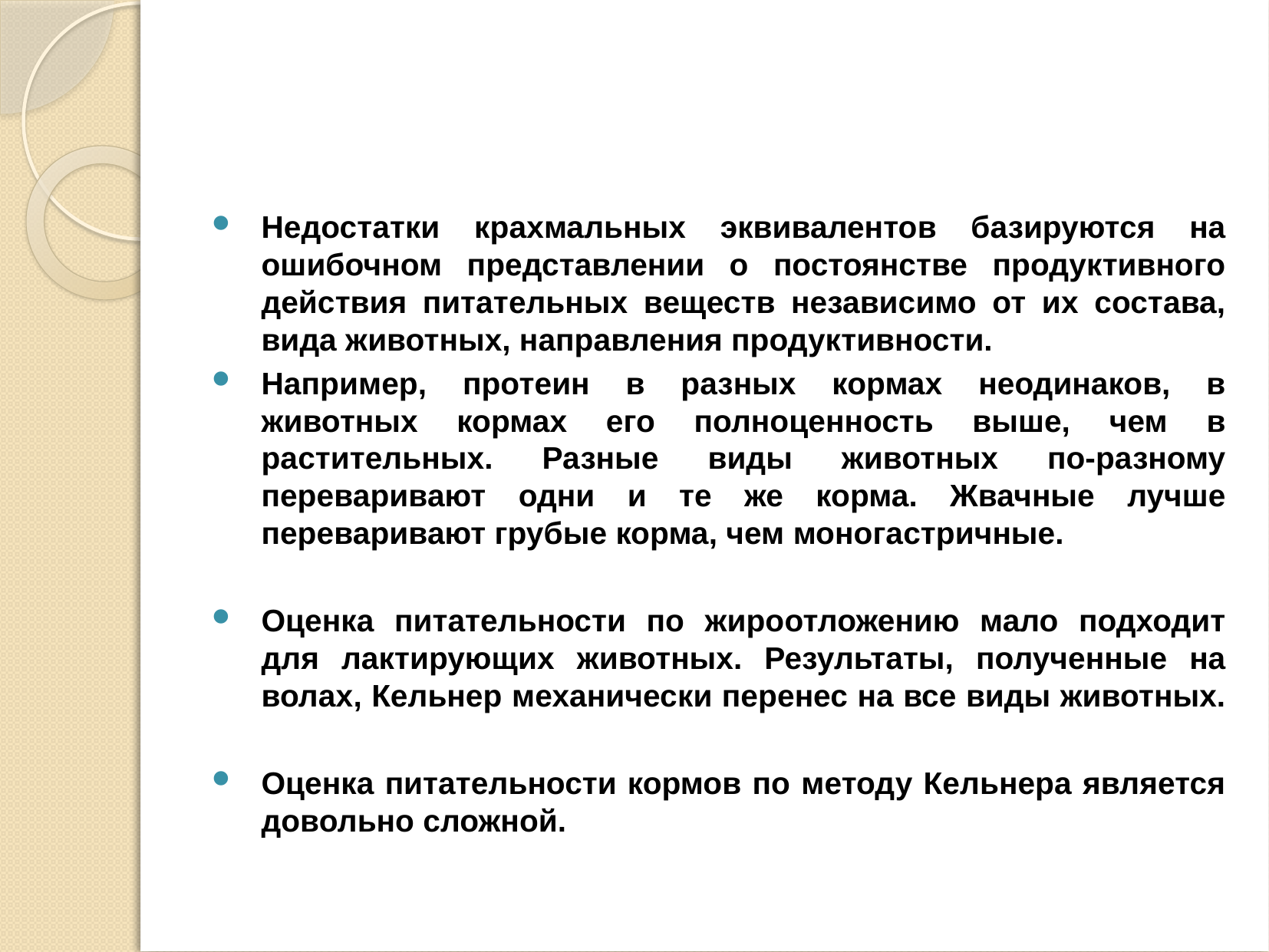

#
Недостатки крахмальных эквивалентов базируются на ошибочном представлении о постоянстве продуктивного действия питательных веществ независимо от их состава, вида животных, направления продуктивности.
Например, протеин в разных кормах неодинаков, в животных кормах его полноценность выше, чем в растительных. Разные виды животных по-разному переваривают одни и те же корма. Жвачные лучше переваривают грубые корма, чем моногастричные.

Оценка питательности по жироотложению мало подходит для лактирующих животных. Результаты, полученные на волах, Кельнер механически перенес на все виды животных.

Оценка питательности кормов по методу Кельнера является довольно сложной.